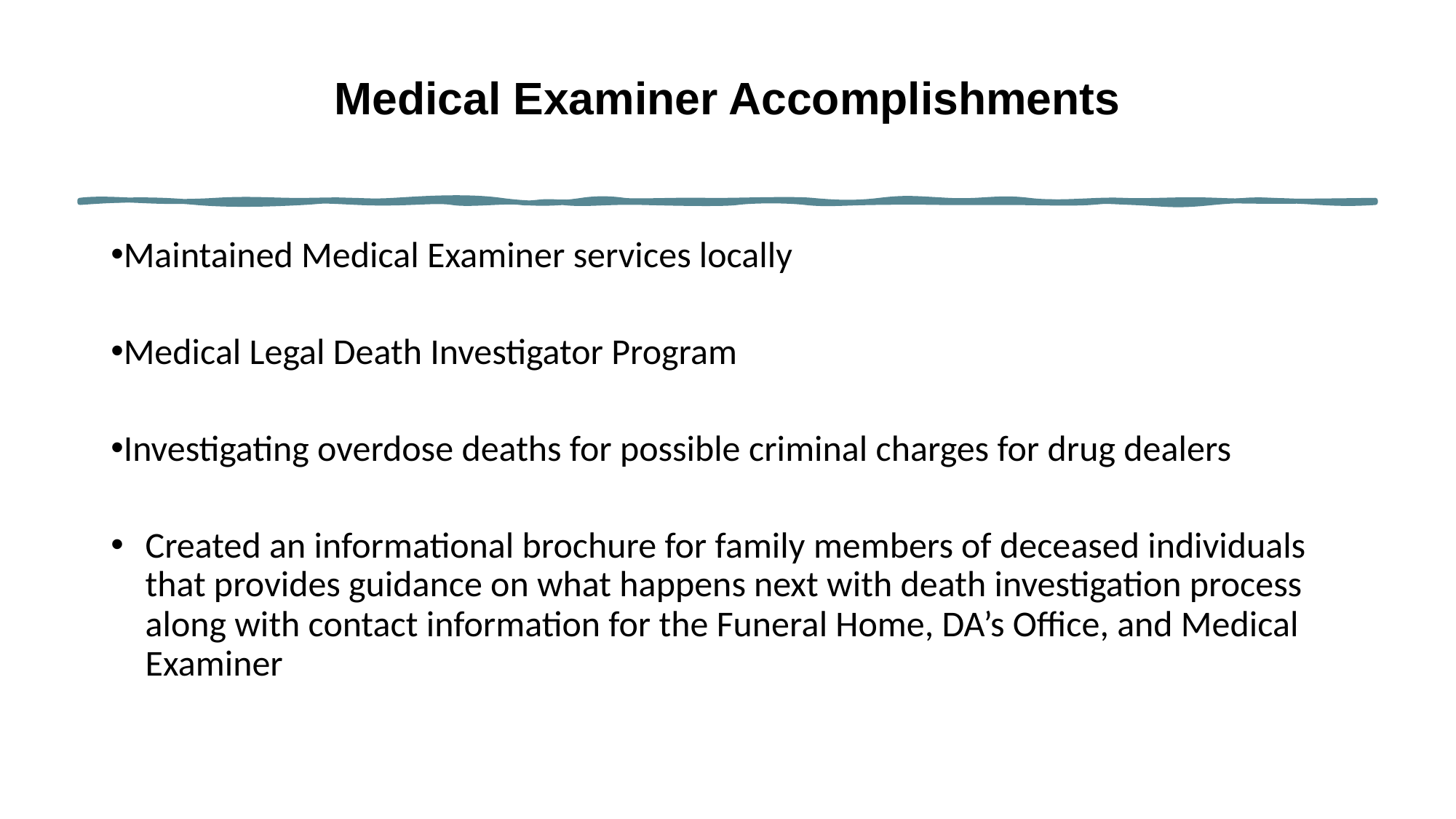

Medical Examiner Accomplishments

Maintained Medical Examiner services locally

Medical Legal Death Investigator Program

Investigating overdose deaths for possible criminal charges for drug dealers

Created an informational brochure for family members of deceased individuals that provides guidance on what happens next with death investigation process along with contact information for the Funeral Home, DA’s Office, and Medical Examiner